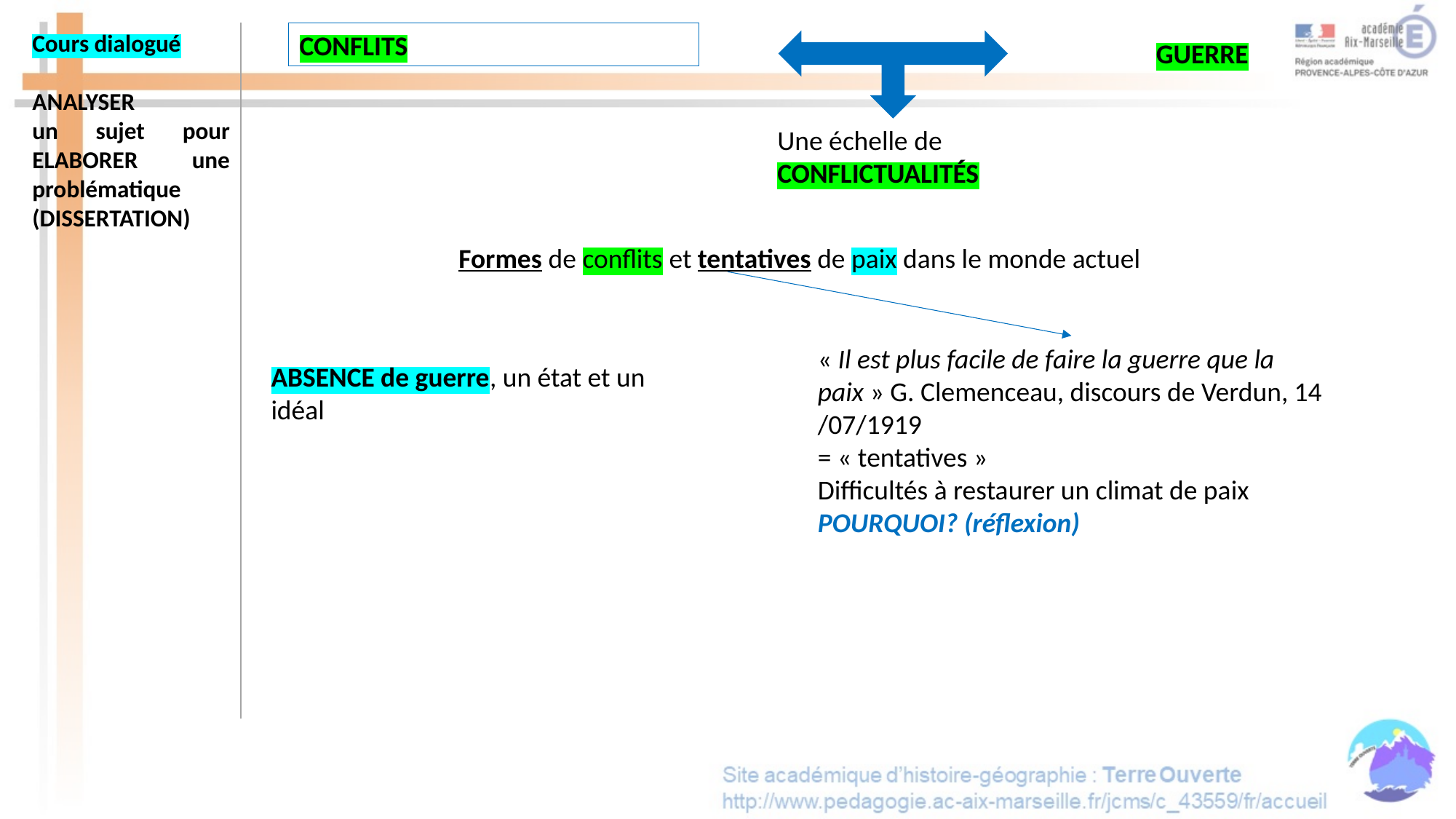

Cours dialogué

ANALYSER
un sujet pour ELABORER une problématique
(DISSERTATION)
CONFLITS
GUERRE

Une échelle de CONFLICTUALITÉS
Formes de conflits et tentatives de paix dans le monde actuel
« Il est plus facile de faire la guerre que la paix » G. Clemenceau, discours de Verdun, 14 /07/1919
= « tentatives »
Difficultés à restaurer un climat de paix
POURQUOI? (réflexion)
ABSENCE de guerre, un état et un idéal